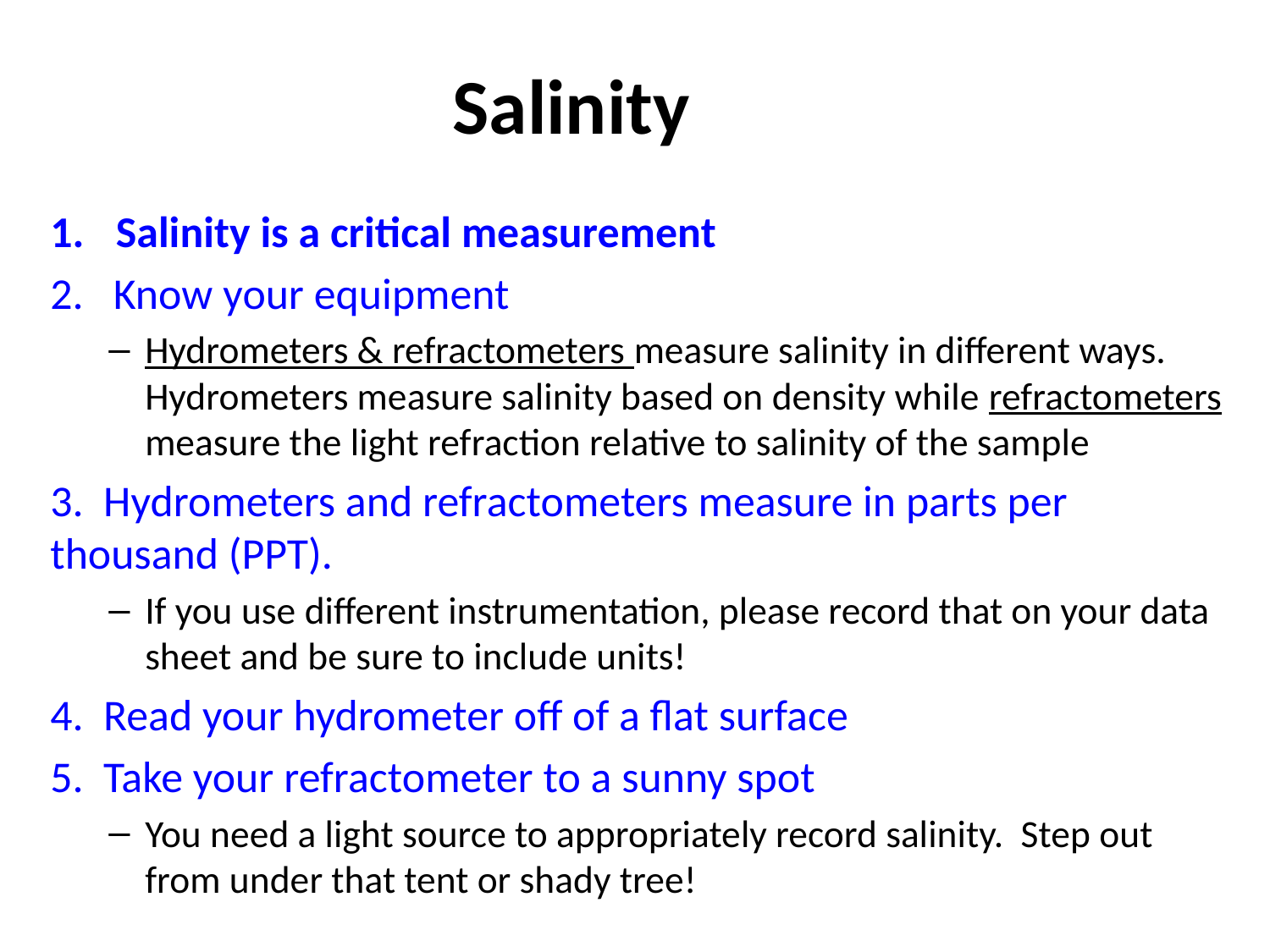

# Salinity
Salinity is a critical measurement
2.   Know your equipment
Hydrometers & refractometers measure salinity in different ways.  Hydrometers measure salinity based on density while refractometers measure the light refraction relative to salinity of the sample
3.  Hydrometers and refractometers measure in parts per thousand (PPT).
If you use different instrumentation, please record that on your data sheet and be sure to include units!
4.  Read your hydrometer off of a flat surface
5.  Take your refractometer to a sunny spot
You need a light source to appropriately record salinity.  Step out from under that tent or shady tree!